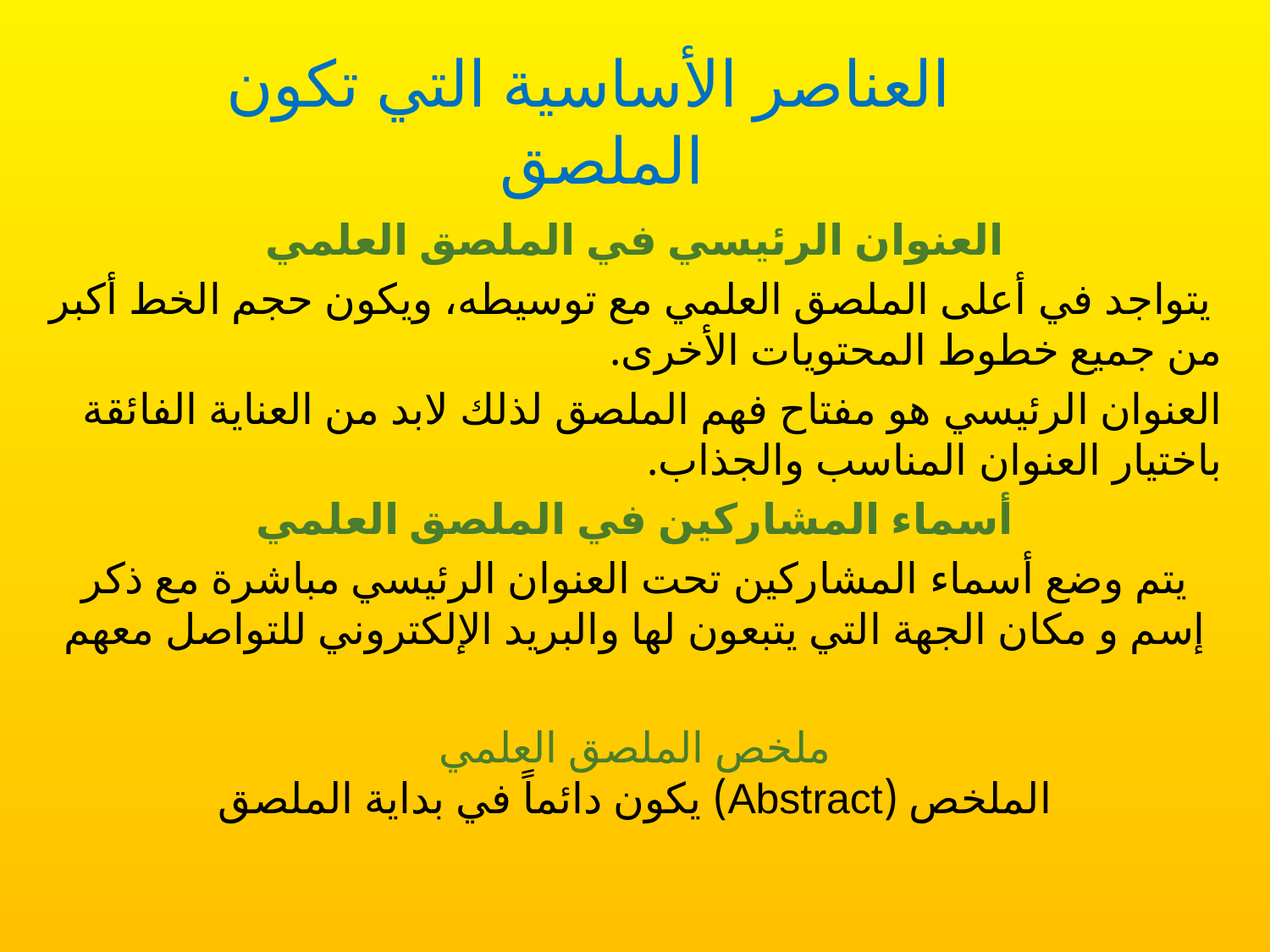

# العناصر الأساسية التي تكون الملصق
العنوان الرئيسي في الملصق العلمي
 يتواجد في أعلى الملصق العلمي مع توسيطه، ويكون حجم الخط أكبر من جميع خطوط المحتويات الأخرى.
العنوان الرئيسي هو مفتاح فهم الملصق لذلك لابد من العناية الفائقة باختيار العنوان المناسب والجذاب.
أسماء المشاركين في الملصق العلمي
يتم وضع أسماء المشاركين تحت العنوان الرئيسي مباشرة مع ذكر إسم و مكان الجهة التي يتبعون لها والبريد الإلكتروني للتواصل معهم

ملخص الملصق العلمي
الملخص (Abstract) يكون دائماً في بداية الملصق